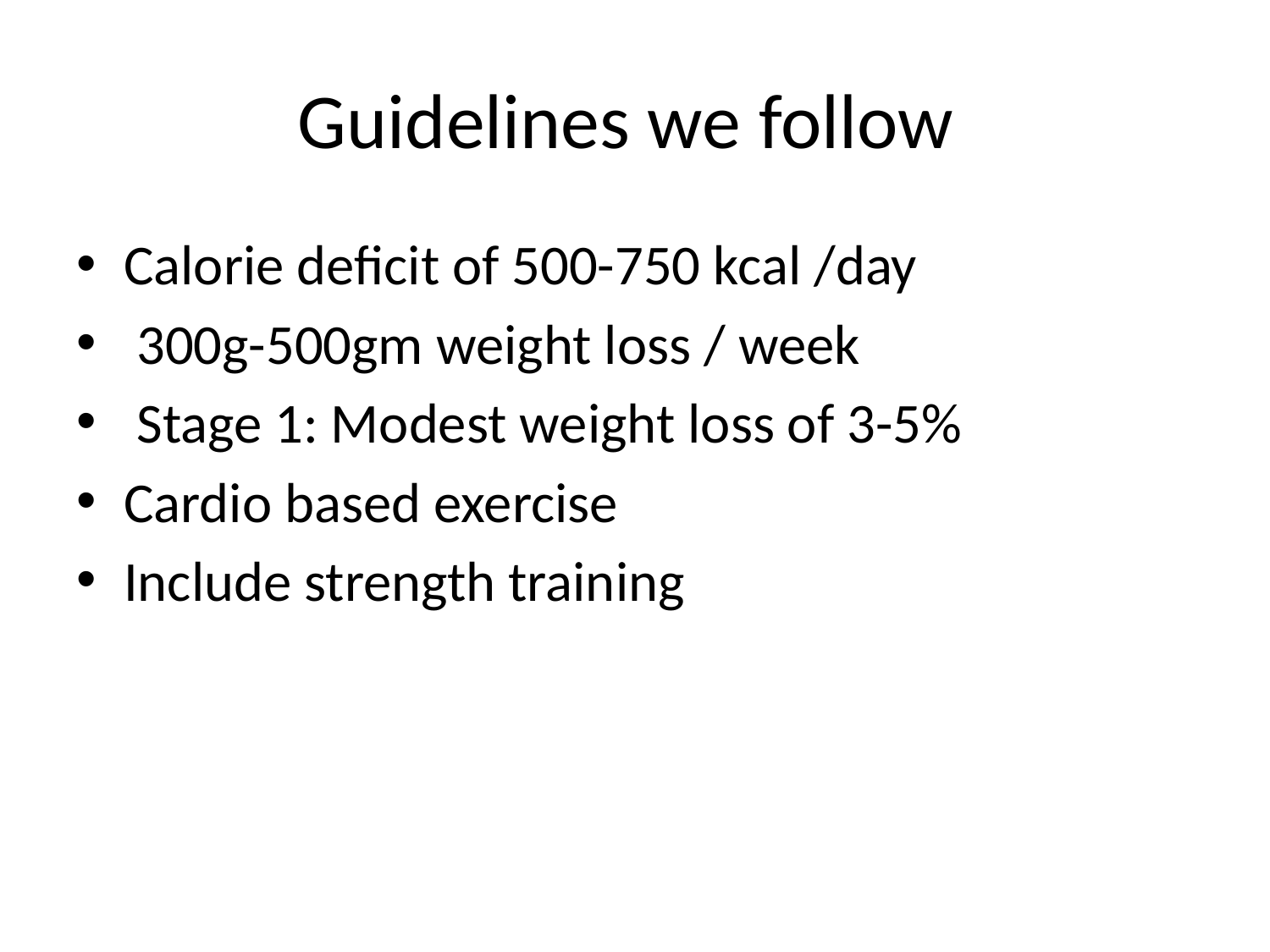

# Guidelines we follow
Calorie deficit of 500-750 kcal /day
 300g-500gm weight loss / week
 Stage 1: Modest weight loss of 3-5%
Cardio based exercise
Include strength training